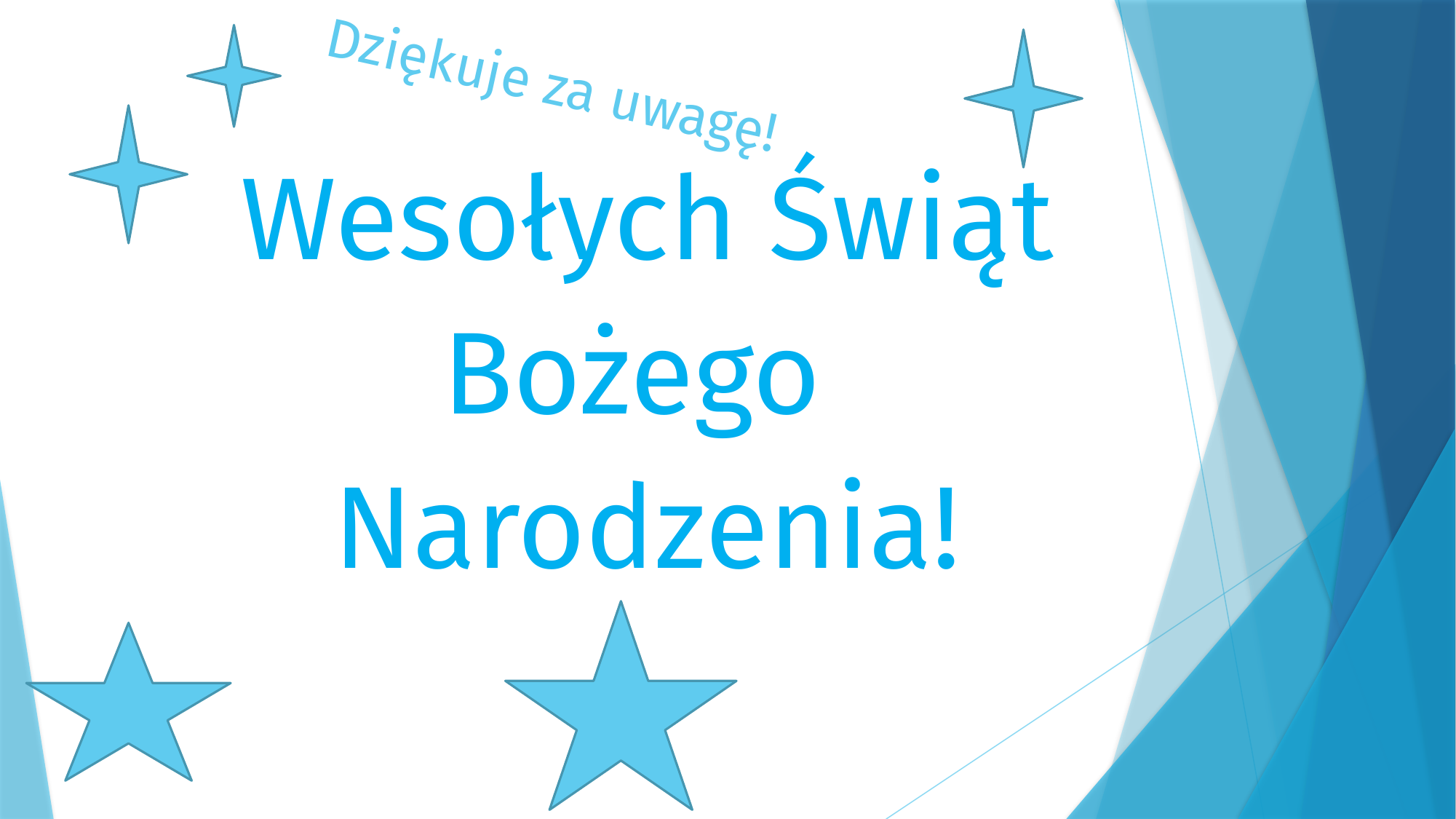

# Dziękuje za uwagę!

Wesołych Świąt
Bożego
Narodzenia!